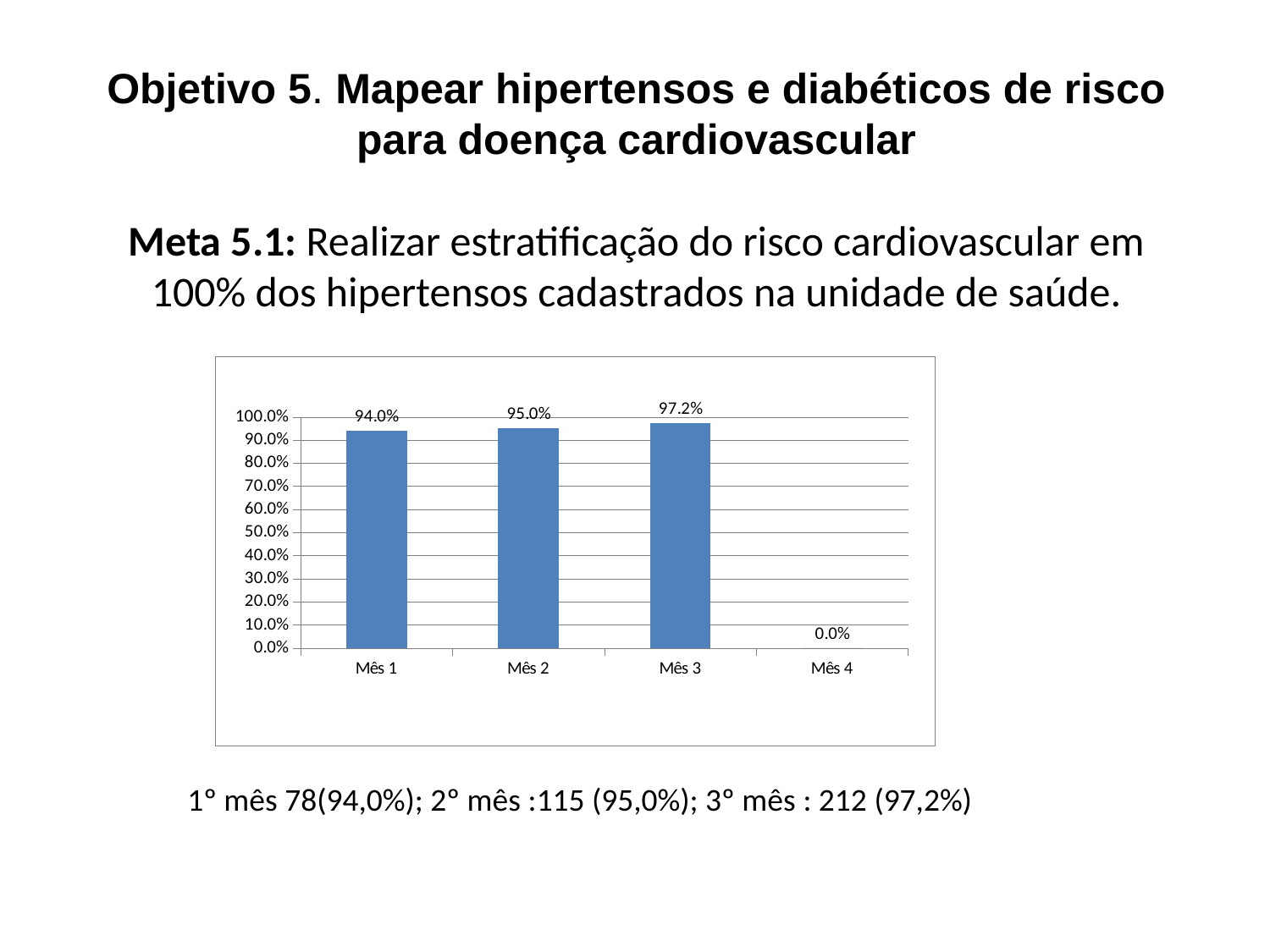

# Objetivo 5. Mapear hipertensos e diabéticos de risco para doença cardiovascular Meta 5.1: Realizar estratificação do risco cardiovascular em 100% dos hipertensos cadastrados na unidade de saúde.

### Chart

| Category | Proporção de hipertensos com estratificação de risco cardiovascular por  exame clínico em dia |
|---|---|
| Mês 1 | 0.9397590361445827 |
| Mês 2 | 0.9504132231404959 |
| Mês 3 | 0.9724770642201837 |
| Mês 4 | 0.0 |
1º mês 78(94,0%); 2º mês :115 (95,0%); 3º mês : 212 (97,2%)